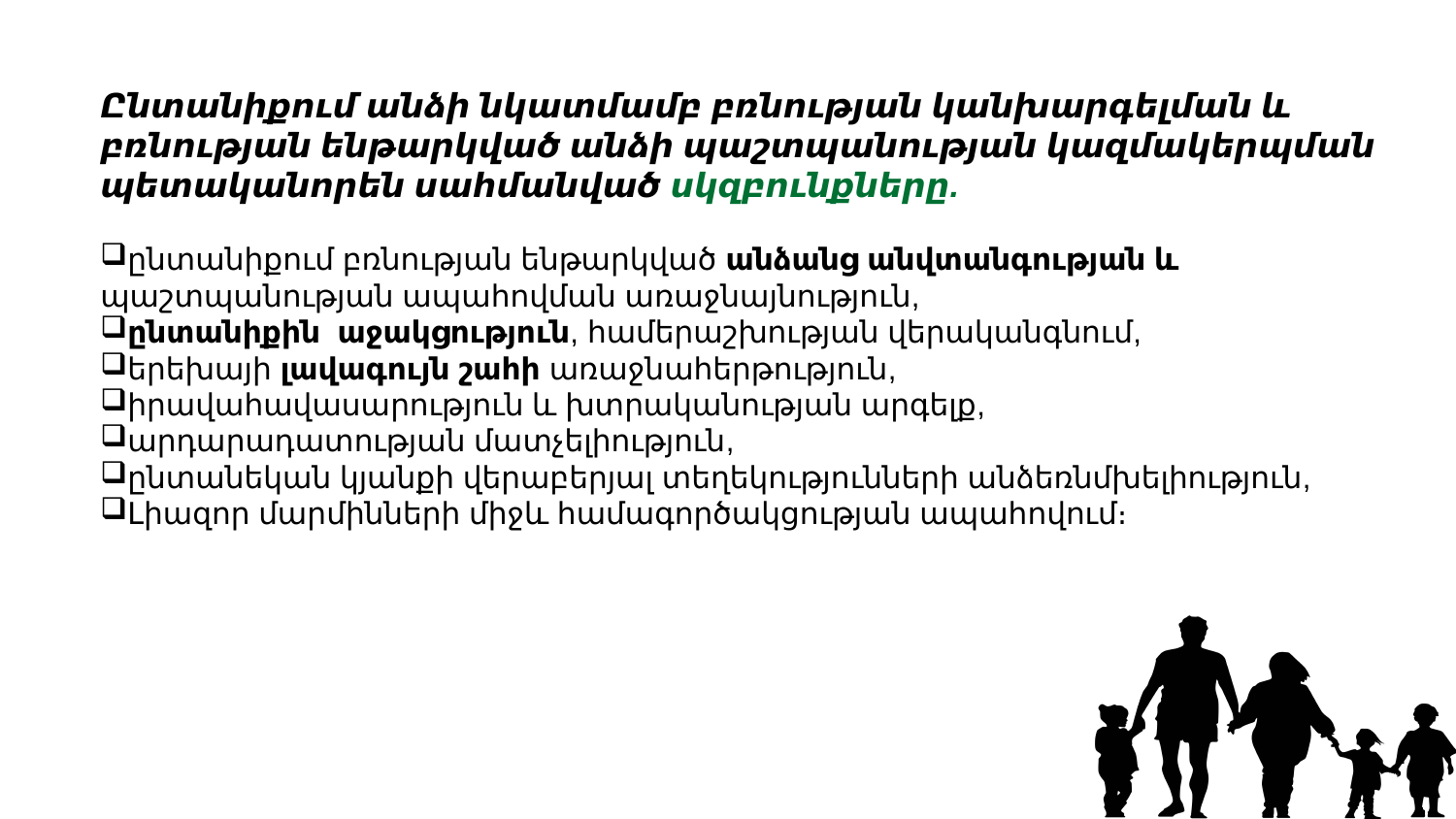

Ընտանիքում անձի նկատմամբ բռնության կանխարգելման և բռնության ենթարկված անձի պաշտպանության կազմակերպման պետականորեն սահմանված սկզբունքները.

ընտանիքում բռնության ենթարկված անձանց անվտանգության և պաշտպանության ապահովման առաջնայնություն,
ընտանիքին  աջակցություն, համերաշխության վերականգնում,
երեխայի լավագույն շահի առաջնահերթություն,
իրավահավասարություն և խտրականության արգելք,
արդարադատության մատչելիություն,
ընտանեկան կյանքի վերաբերյալ տեղեկությունների անձեռնմխելիություն,
Լիազոր մարմինների միջև համագործակցության ապահովում։